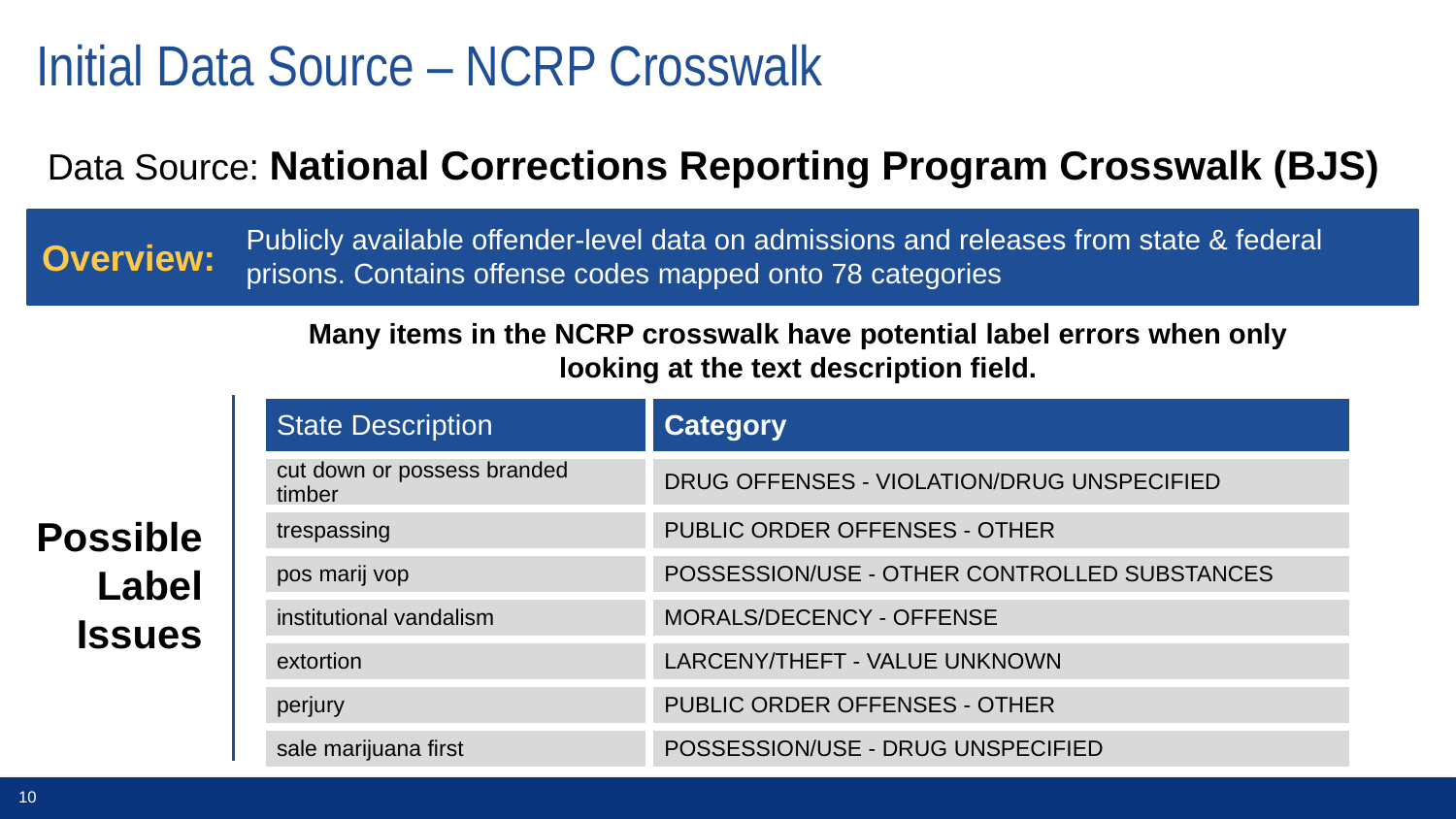

# Initial Data Source – NCRP Crosswalk
Data Source: National Corrections Reporting Program Crosswalk (BJS)

Publicly available offender-level data on admissions and releases from state & federal prisons. Contains offense codes mapped onto 78 categories
Overview:
Many items in the NCRP crosswalk have potential label errors when only looking at the text description field.
| State Description | Category |
| --- | --- |
| cut down or possess branded timber | DRUG OFFENSES - VIOLATION/DRUG UNSPECIFIED |
| trespassing | PUBLIC ORDER OFFENSES - OTHER |
| pos marij vop | POSSESSION/USE - OTHER CONTROLLED SUBSTANCES |
| institutional vandalism | MORALS/DECENCY - OFFENSE |
| extortion | LARCENY/THEFT - VALUE UNKNOWN |
| perjury | PUBLIC ORDER OFFENSES - OTHER |
| sale marijuana first | POSSESSION/USE - DRUG UNSPECIFIED |
Possible Label Issues
10